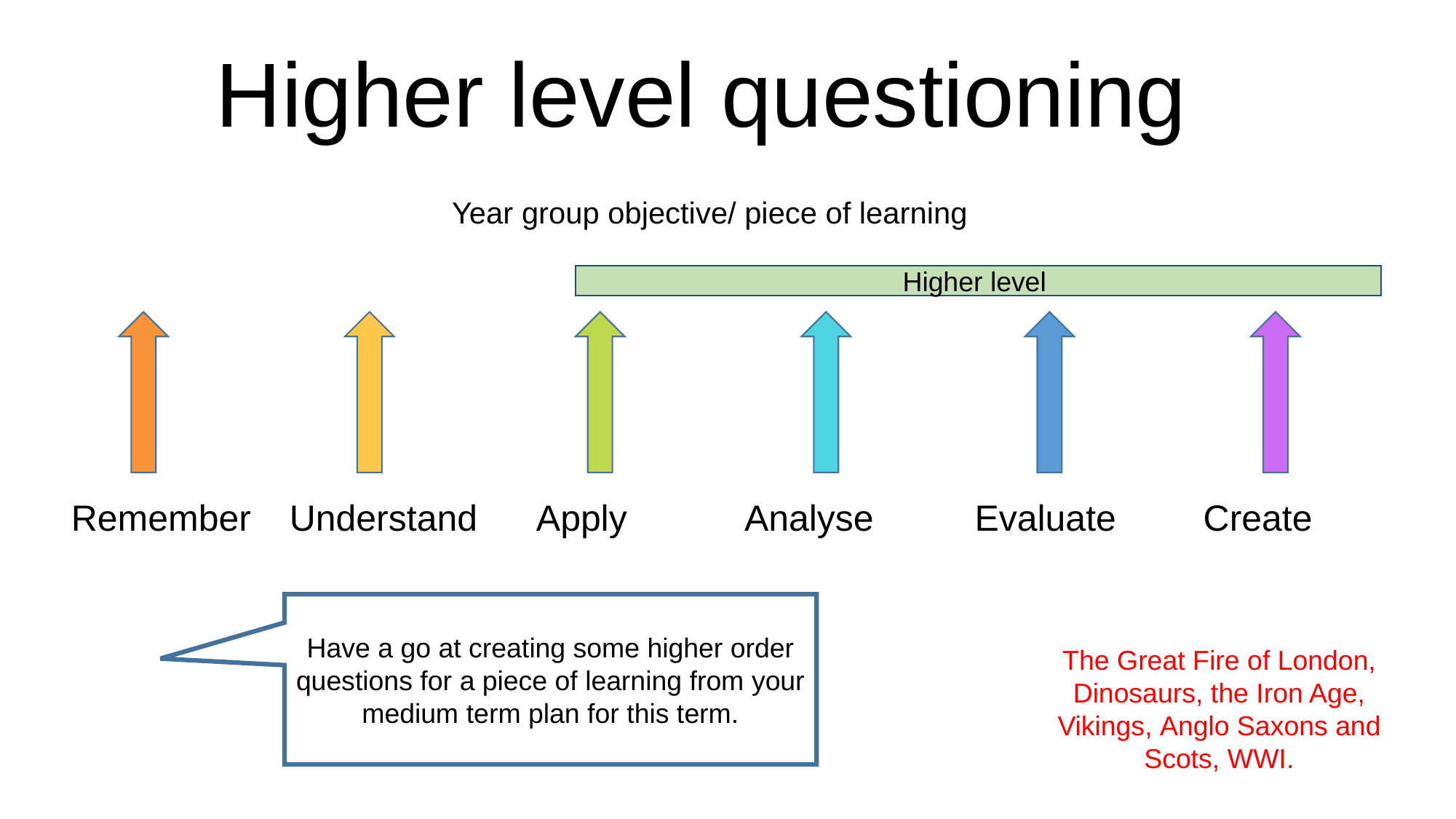

# Higher level questioning
Year group objective/ piece of learning

Higher level

Remember	Understand	   Apply	  Analyse	   Evaluate 	    Create
Have a go at creating some higher order questions for a piece of learning from your medium term plan for this term.
The Great Fire of London, Dinosaurs, the Iron Age, Vikings, Anglo Saxons and Scots, WWI.